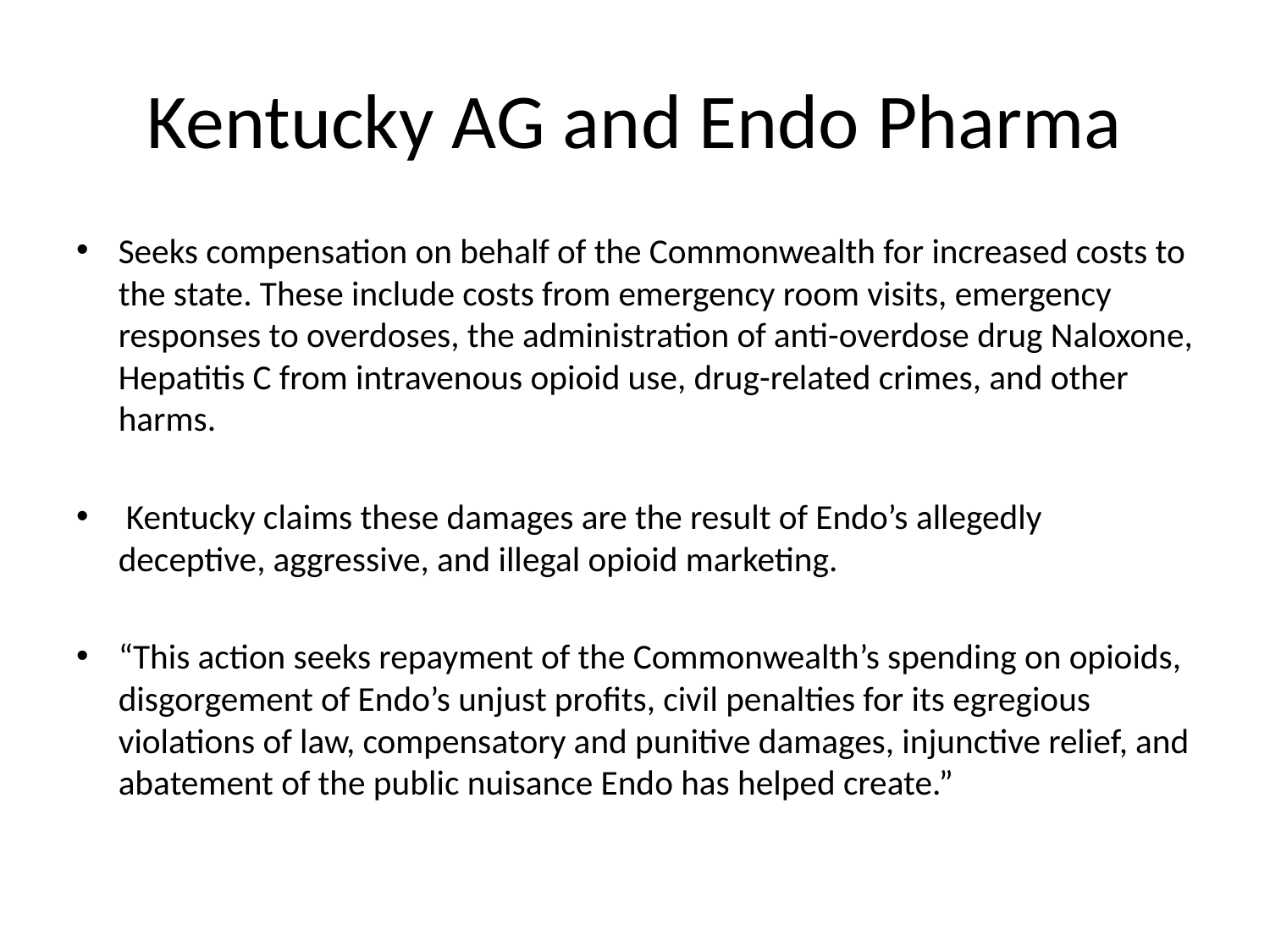

# Kentucky AG and Endo Pharma
Seeks compensation on behalf of the Commonwealth for increased costs to the state. These include costs from emergency room visits, emergency responses to overdoses, the administration of anti-overdose drug Naloxone, Hepatitis C from intravenous opioid use, drug-related crimes, and other harms.

 Kentucky claims these damages are the result of Endo’s allegedly deceptive, aggressive, and illegal opioid marketing.

“This action seeks repayment of the Commonwealth’s spending on opioids, disgorgement of Endo’s unjust profits, civil penalties for its egregious violations of law, compensatory and punitive damages, injunctive relief, and abatement of the public nuisance Endo has helped create.”